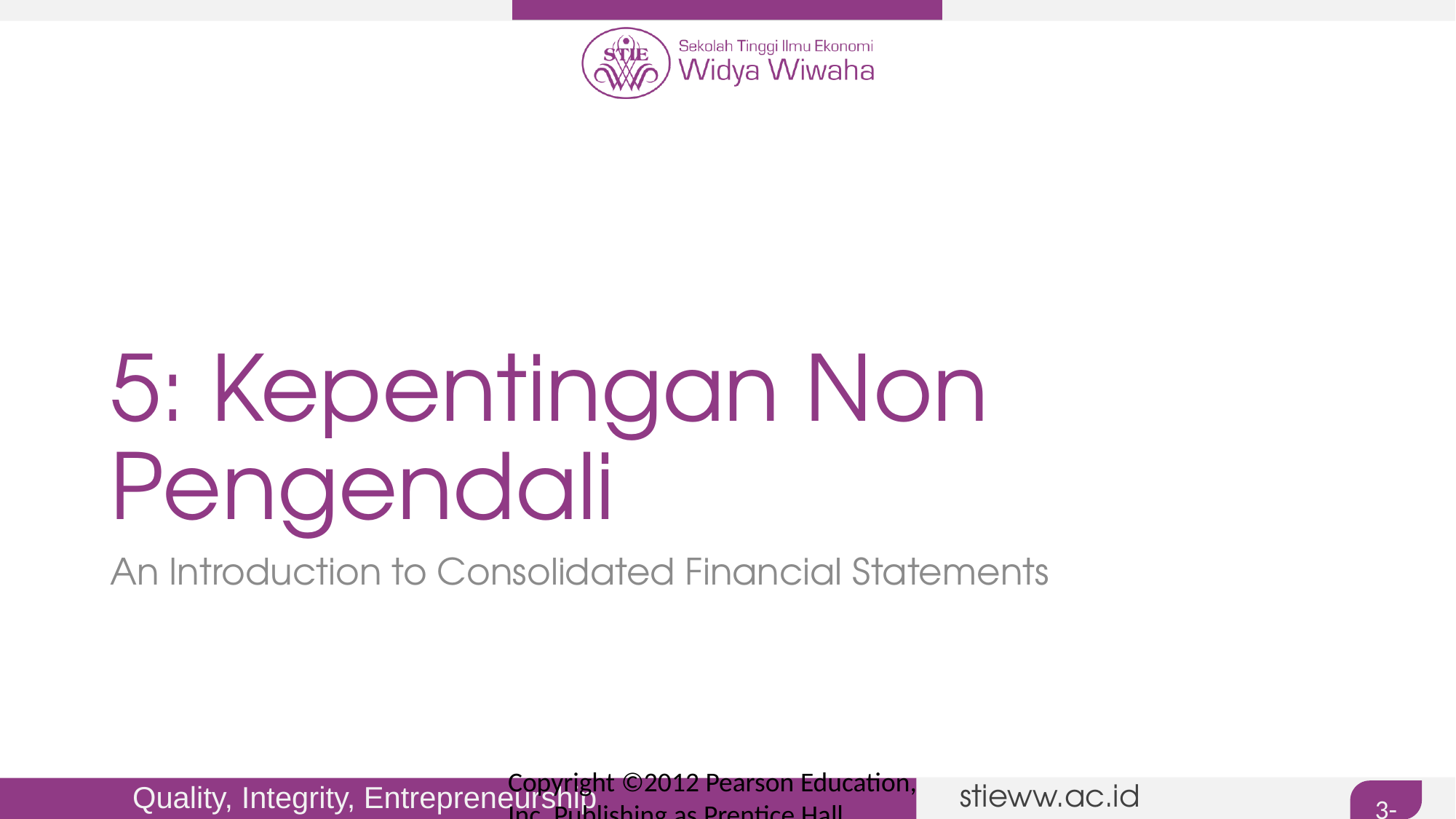

# 5: Kepentingan Non Pengendali
An Introduction to Consolidated Financial Statements
Copyright ©2012 Pearson Education, Inc. Publishing as Prentice Hall
3-115